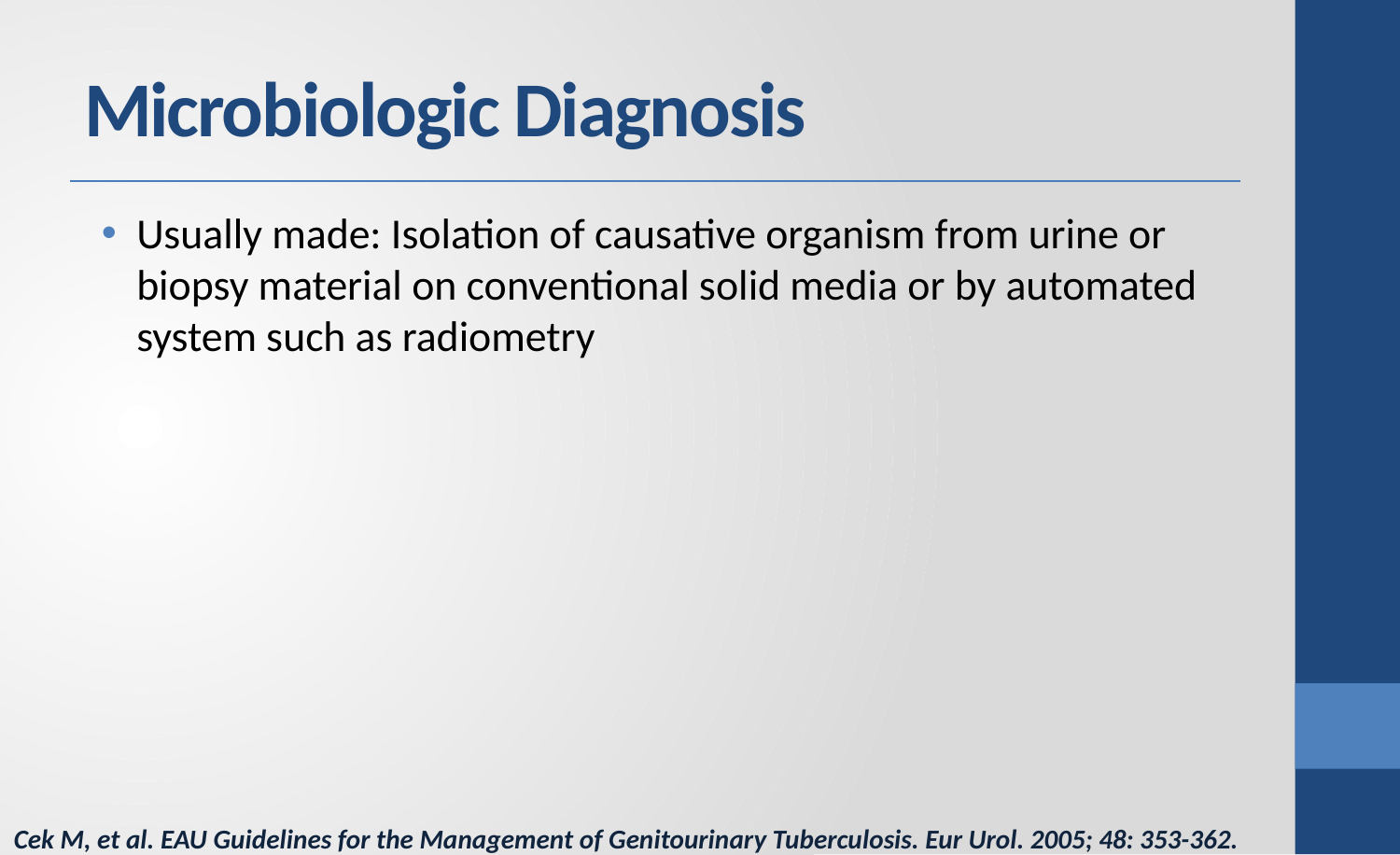

# Microbiologic Diagnosis
Usually made: Isolation of causative organism from urine or biopsy material on conventional solid media or by automated system such as radiometry
Cek M, et al. EAU Guidelines for the Management of Genitourinary Tuberculosis. Eur Urol. 2005; 48: 353-362.